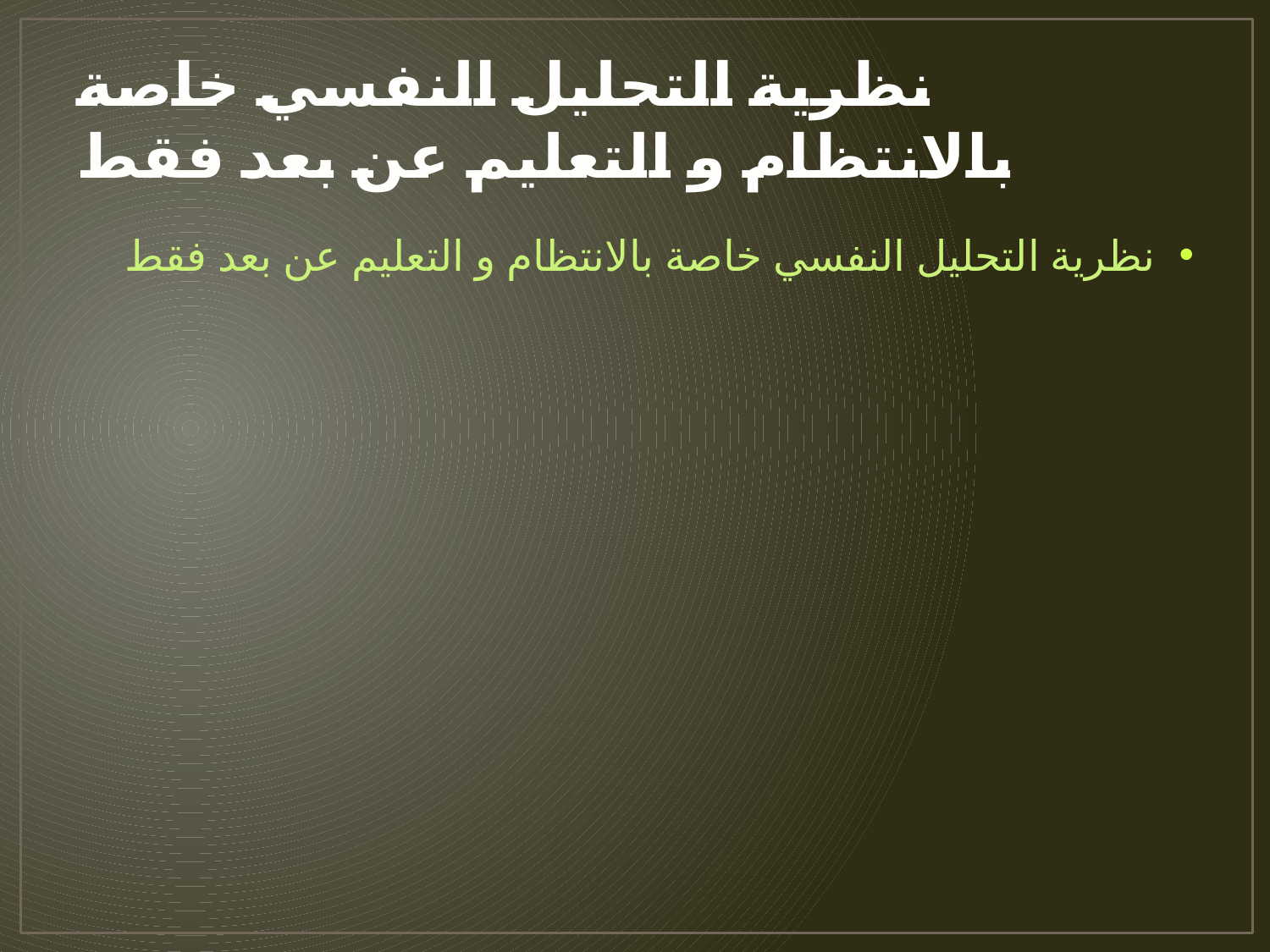

# نظرية التحليل النفسي خاصة بالانتظام و التعليم عن بعد فقط
نظرية التحليل النفسي خاصة بالانتظام و التعليم عن بعد فقط